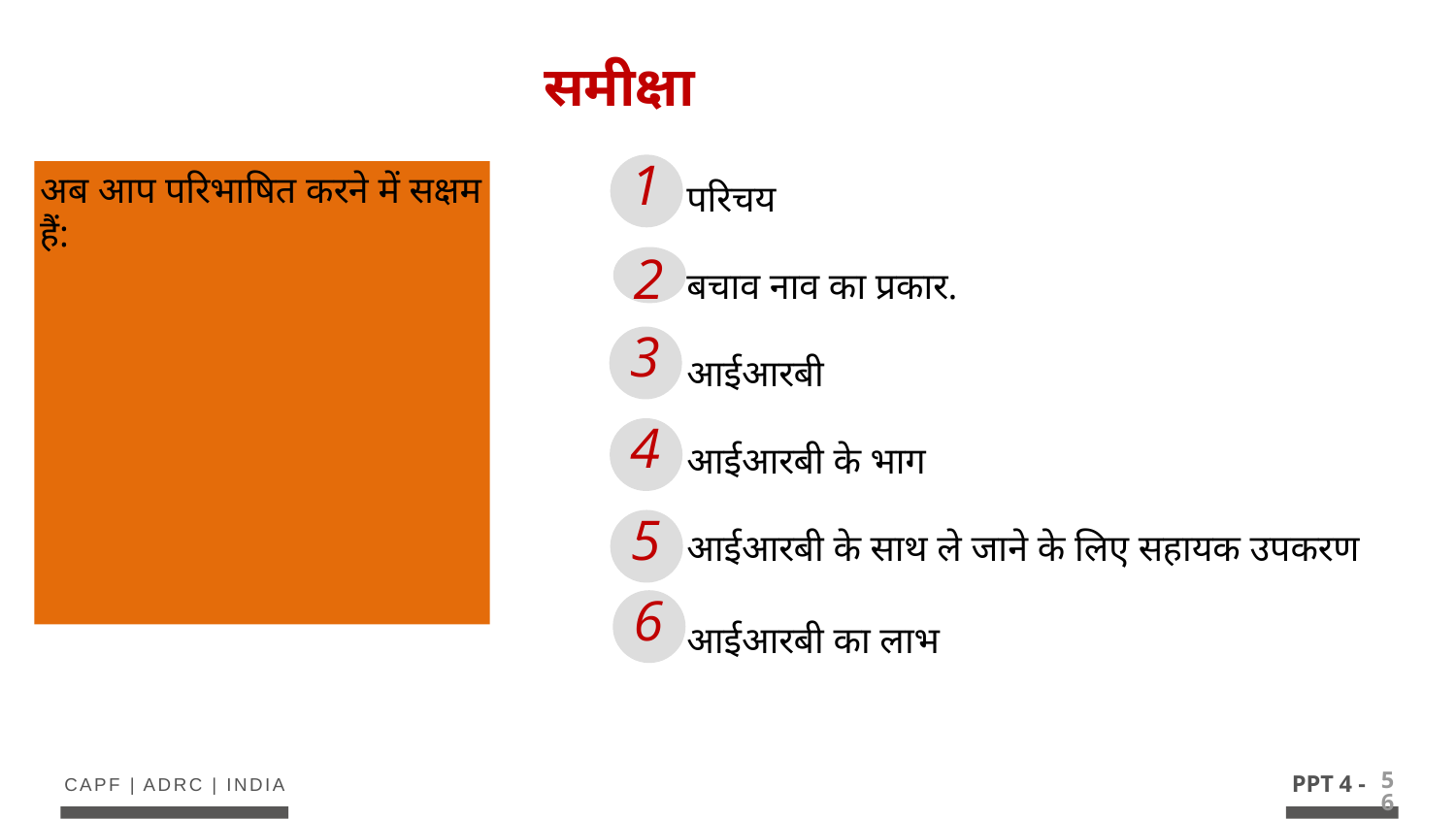

समीक्षा
परिचय
बचाव नाव का प्रकार.
आईआरबी
आईआरबी के भाग
आईआरबी के साथ ले जाने के लिए सहायक उपकरण

आईआरबी का लाभ
1

अब आप परिभाषित करने में सक्षम हैं:
2

3

4

5

6

56